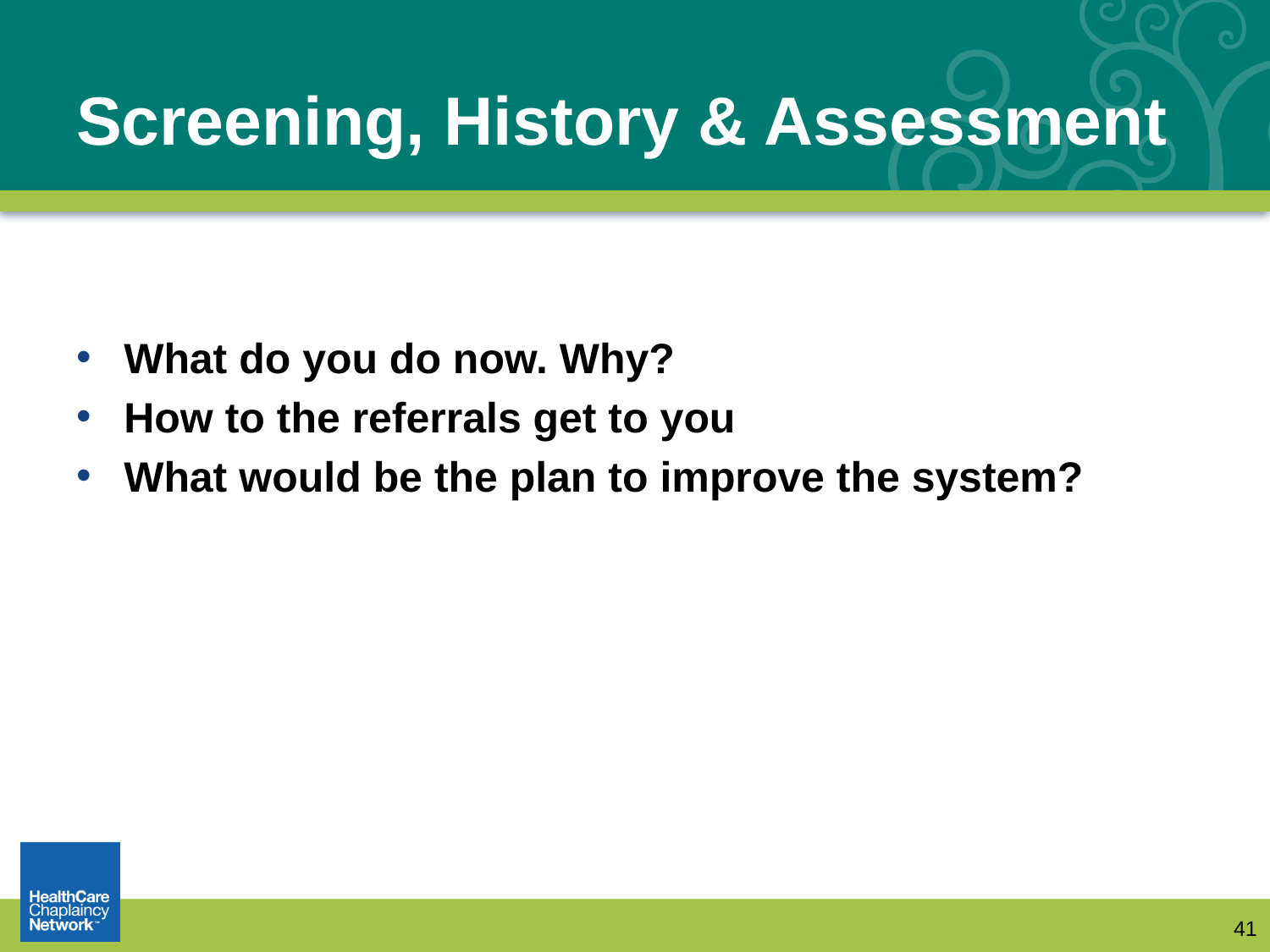

# Screening, History & Assessment

What do you do now. Why?
How to the referrals get to you
What would be the plan to improve the system?